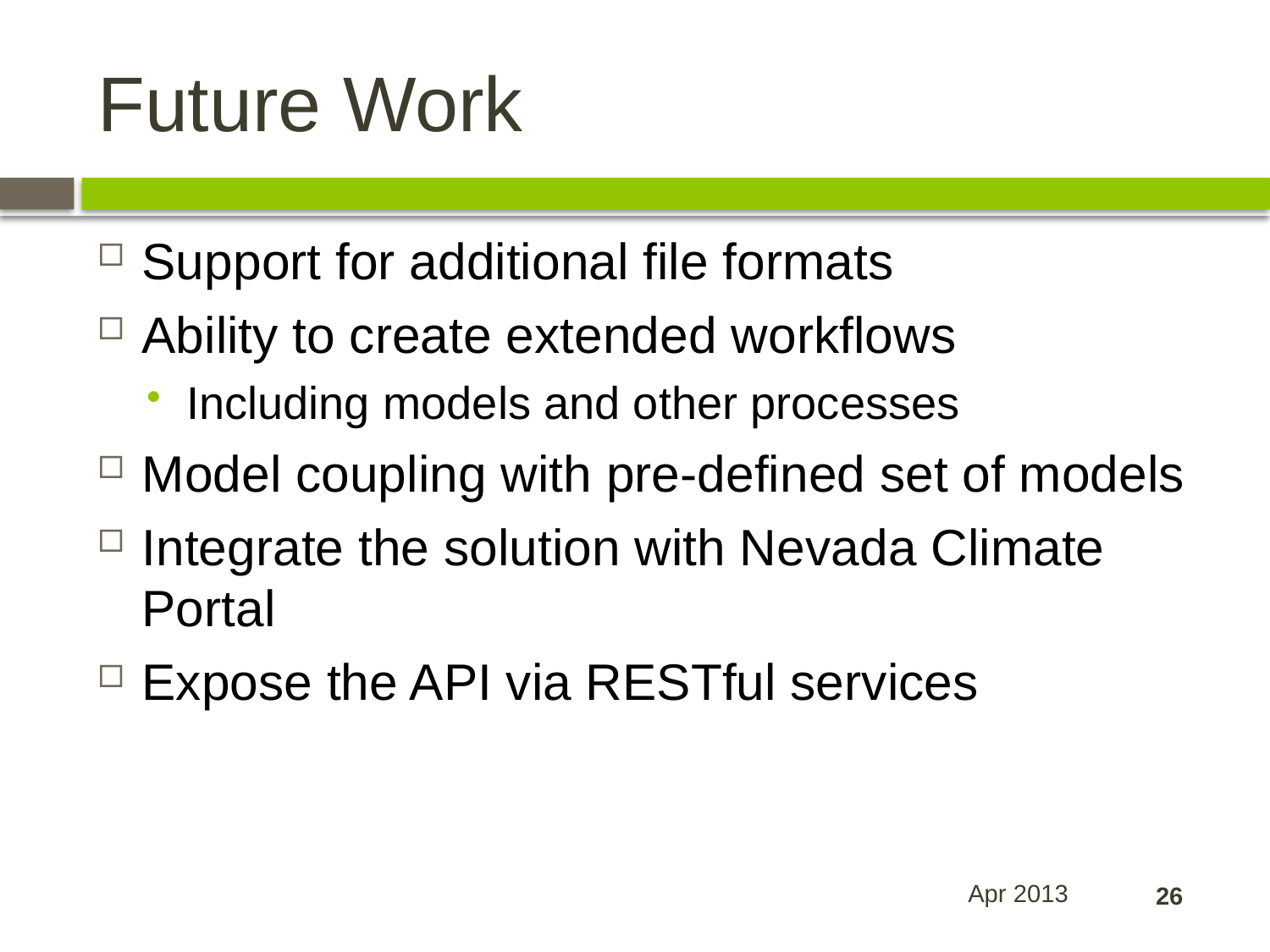

# Future Work
Support for additional file formats
Ability to create extended workflows
Including models and other processes
Model coupling with pre-defined set of models
Integrate the solution with Nevada Climate Portal
Expose the API via RESTful services

Apr 2013
26